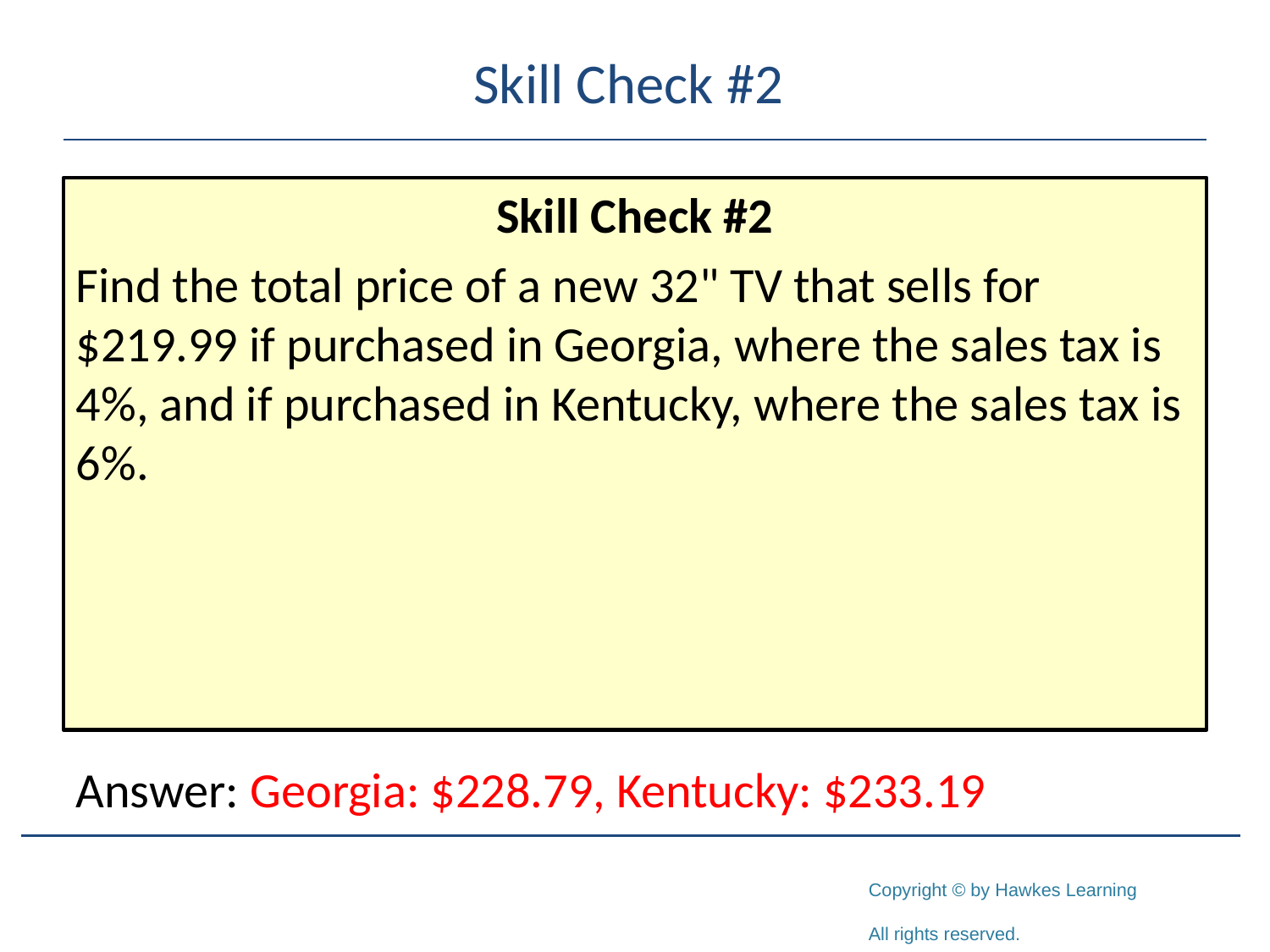

# Skill Check #2
Skill Check #2
Find the total price of a new 32" TV that sells for $219.99 if purchased in Georgia, where the sales tax is 4%, and if purchased in Kentucky, where the sales tax is 6%.
Answer: Georgia: $228.79, Kentucky: $233.19